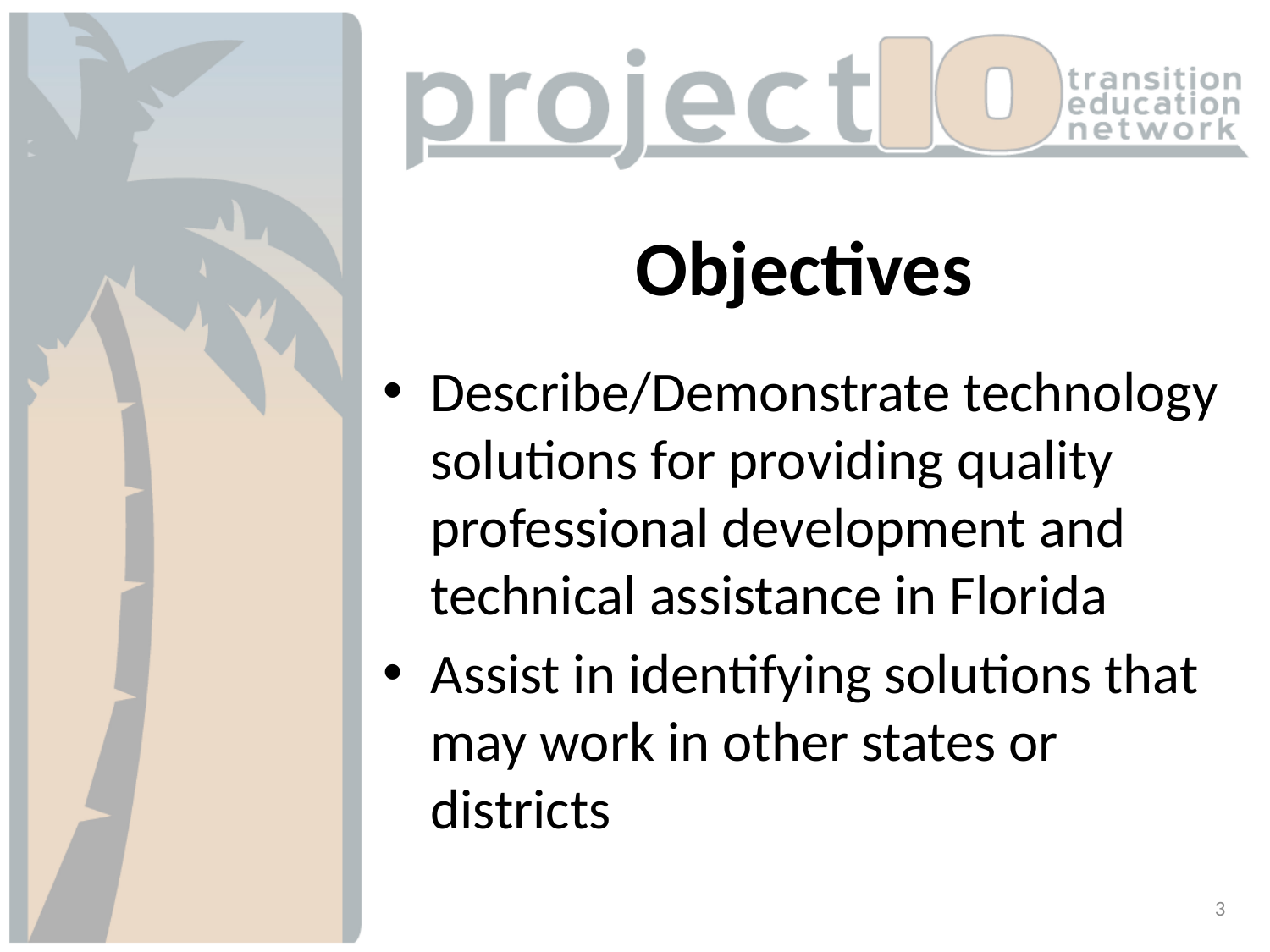

# Objectives
Describe/Demonstrate technology solutions for providing quality professional development and technical assistance in Florida
Assist in identifying solutions that may work in other states or districts

3